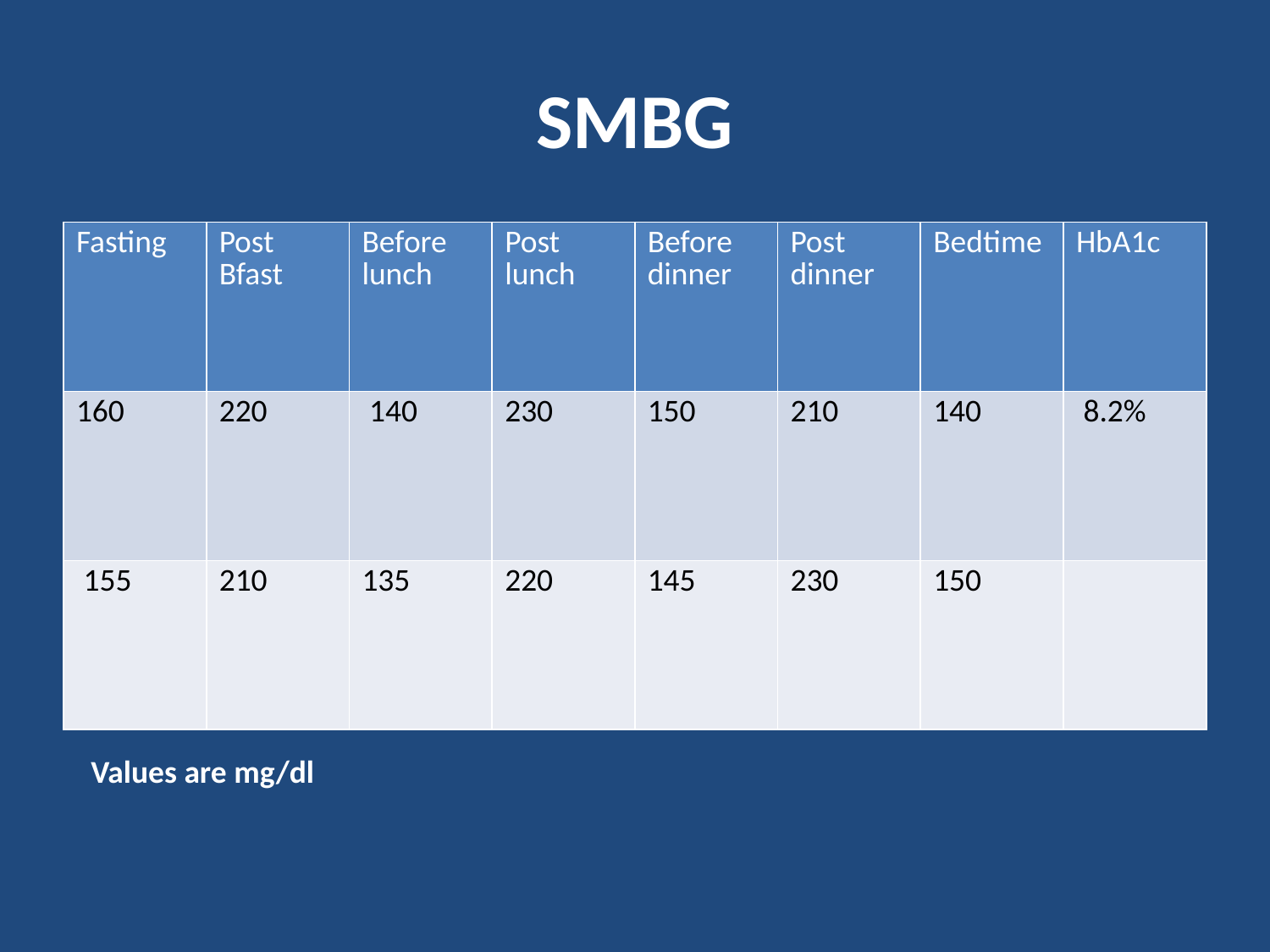

# SMBG
| Fasting | Post Bfast | Before lunch | Post lunch | Before dinner | Post dinner | Bedtime | HbA1c |
| --- | --- | --- | --- | --- | --- | --- | --- |
| 160 | 220 | 140 | 230 | 150 | 210 | 140 | 8.2% |
| 155 | 210 | 135 | 220 | 145 | 230 | 150 |  |
Values are mg/dl